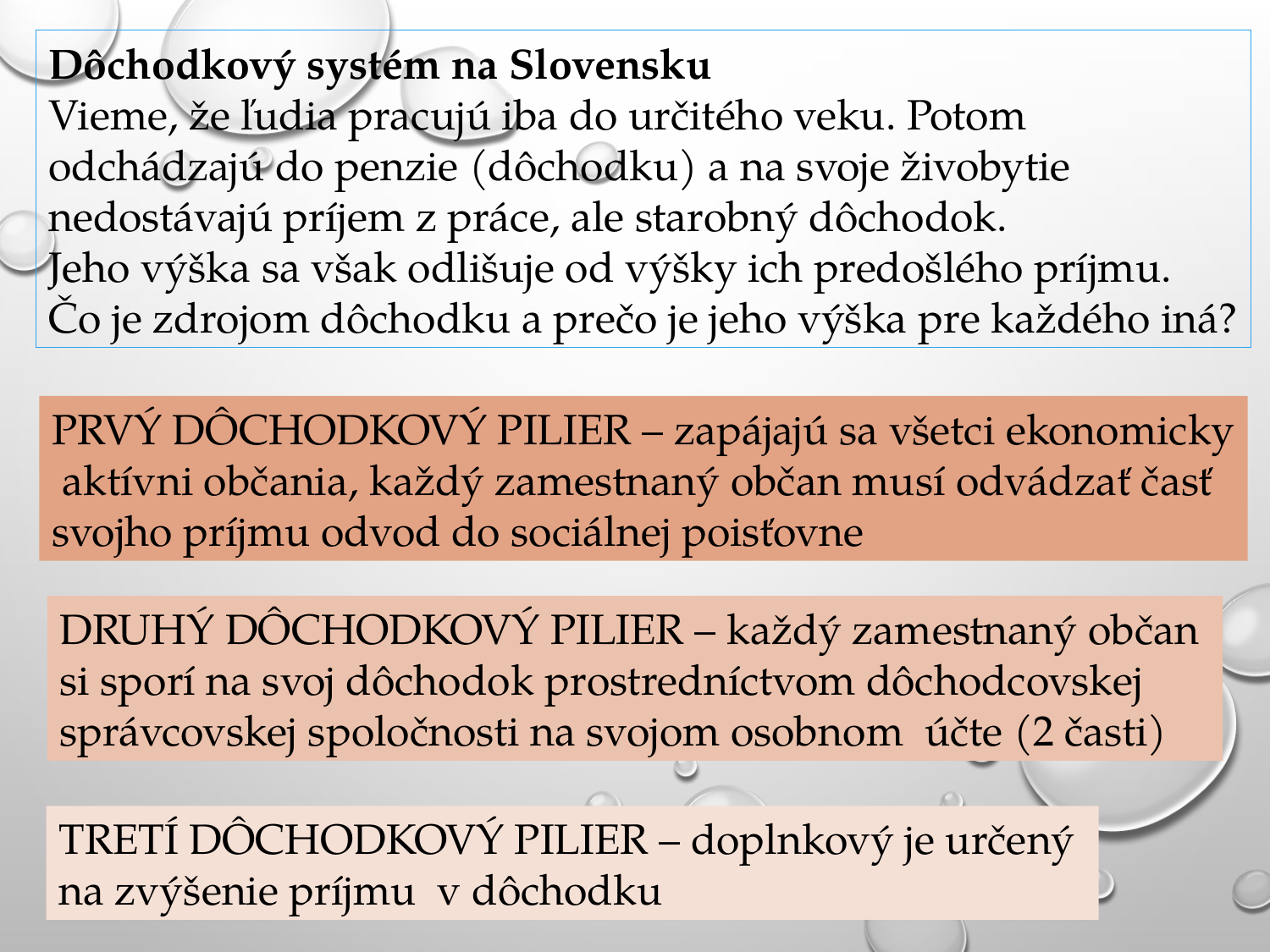

Dôchodkový systém na Slovensku
Vieme, že ľudia pracujú iba do určitého veku. Potom
odchádzajú do penzie (dôchodku) a na svoje živobytie
nedostávajú príjem z práce, ale starobný dôchodok.
Jeho výška sa však odlišuje od výšky ich predošlého príjmu.
Čo je zdrojom dôchodku a prečo je jeho výška pre každého iná?
PRVÝ DÔCHODKOVÝ PILIER – zapájajú sa všetci ekonomicky
 aktívni občania, každý zamestnaný občan musí odvádzať časť
svojho príjmu odvod do sociálnej poisťovne
DRUHÝ DÔCHODKOVÝ PILIER – každý zamestnaný občan
si sporí na svoj dôchodok prostredníctvom dôchodcovskej
správcovskej spoločnosti na svojom osobnom  účte (2 časti)
TRETÍ DÔCHODKOVÝ PILIER – doplnkový je určený
na zvýšenie príjmu  v dôchodku